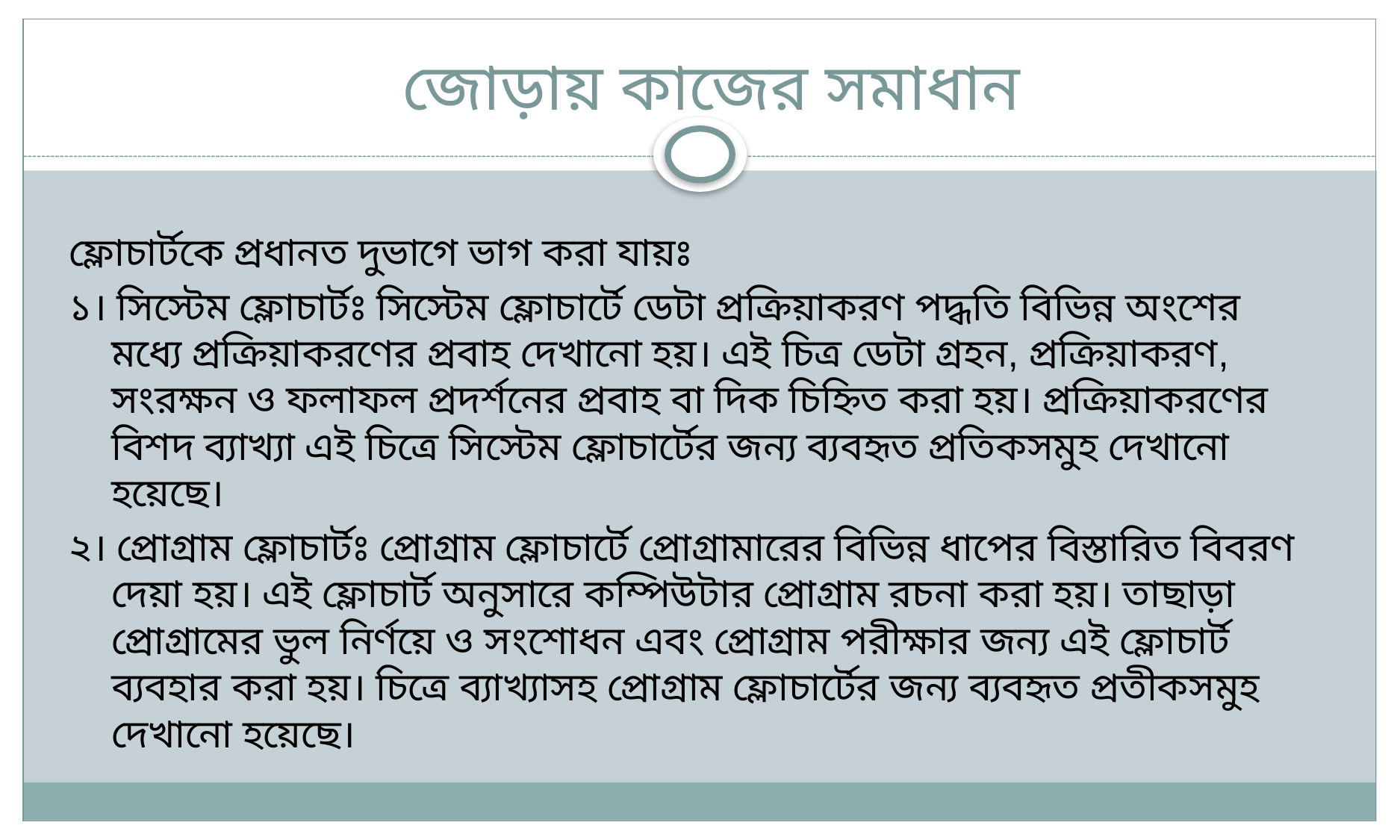

# জোড়ায় কাজের সমাধান
ফ্লোচার্টকে প্রধানত দুভাগে ভাগ করা যায়ঃ
১। সিস্টেম ফ্লোচার্টঃ সিস্টেম ফ্লোচার্টে ডেটা প্রক্রিয়াকরণ পদ্ধতি বিভিন্ন অংশের মধ্যে প্রক্রিয়াকরণের প্রবাহ দেখানো হয়। এই চিত্র ডেটা গ্রহন, প্রক্রিয়াকরণ, সংরক্ষন ও ফলাফল প্রদর্শনের প্রবাহ বা দিক চিহ্নিত করা হয়। প্রক্রিয়াকরণের বিশদ ব্যাখ্যা এই চিত্রে সিস্টেম ফ্লোচার্টের জন্য ব্যবহৃত প্রতিকসমুহ দেখানো হয়েছে।
২। প্রোগ্রাম ফ্লোচার্টঃ প্রোগ্রাম ফ্লোচার্টে প্রোগ্রামারের বিভিন্ন ধাপের বিস্তারিত বিবরণ দেয়া হয়। এই ফ্লোচার্ট অনুসারে কম্পিউটার প্রোগ্রাম রচনা করা হয়। তাছাড়া প্রোগ্রামের ভুল নির্ণয়ে ও সংশোধন এবং প্রোগ্রাম পরীক্ষার জন্য এই ফ্লোচার্ট ব্যবহার করা হয়। চিত্রে ব্যাখ্যাসহ প্রোগ্রাম ফ্লোচার্টের জন্য ব্যবহৃত প্রতীকসমুহ দেখানো হয়েছে।